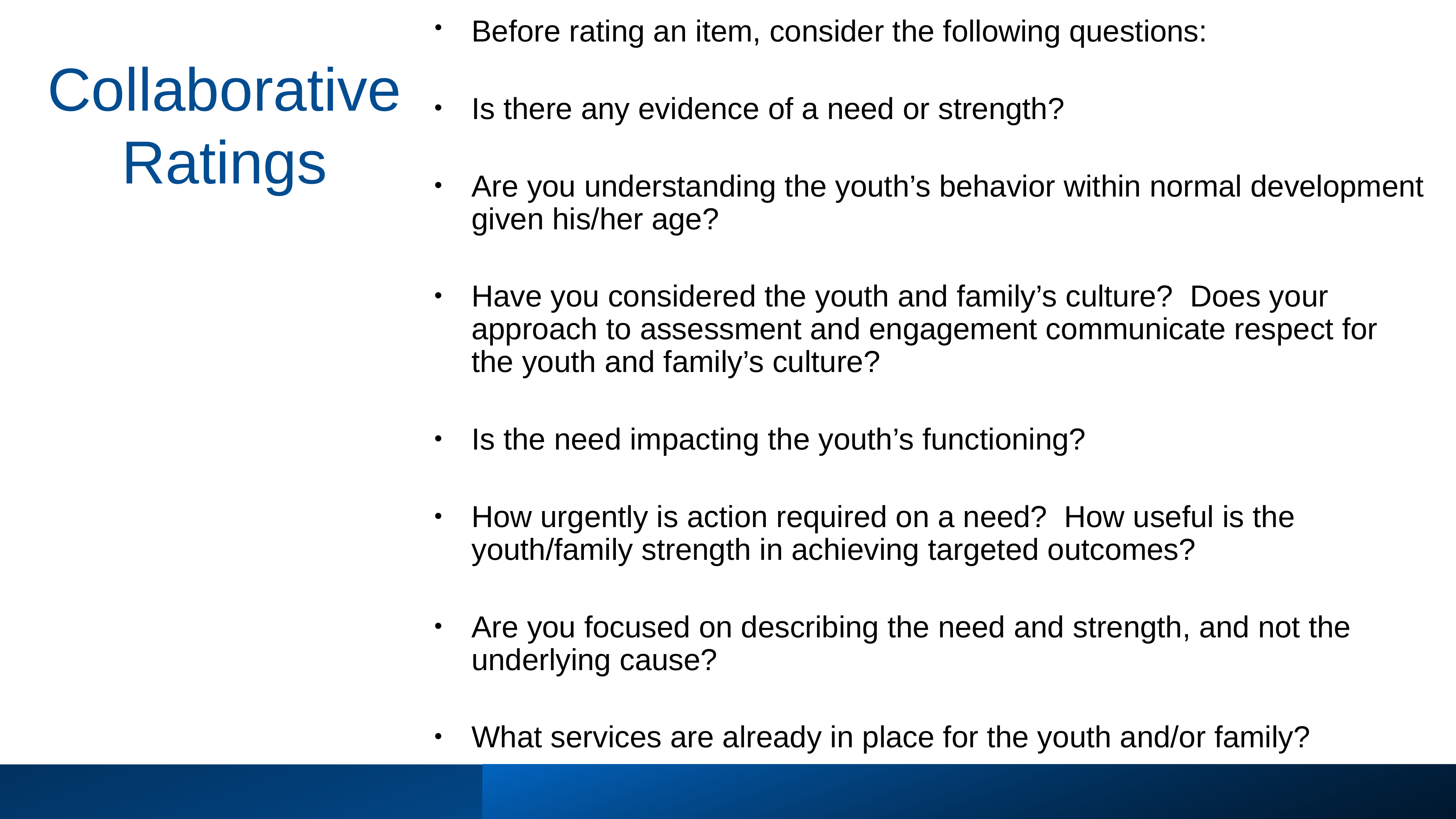

Before rating an item, consider the following questions:
Is there any evidence of a need or strength?
Are you understanding the youth’s behavior within normal development given his/her age?
Have you considered the youth and family’s culture?  Does your approach to assessment and engagement communicate respect for the youth and family’s culture?
Is the need impacting the youth’s functioning?
How urgently is action required on a need?  How useful is the youth/family strength in achieving targeted outcomes?
Are you focused on describing the need and strength, and not the underlying cause?
What services are already in place for the youth and/or family?
# Collaborative Ratings